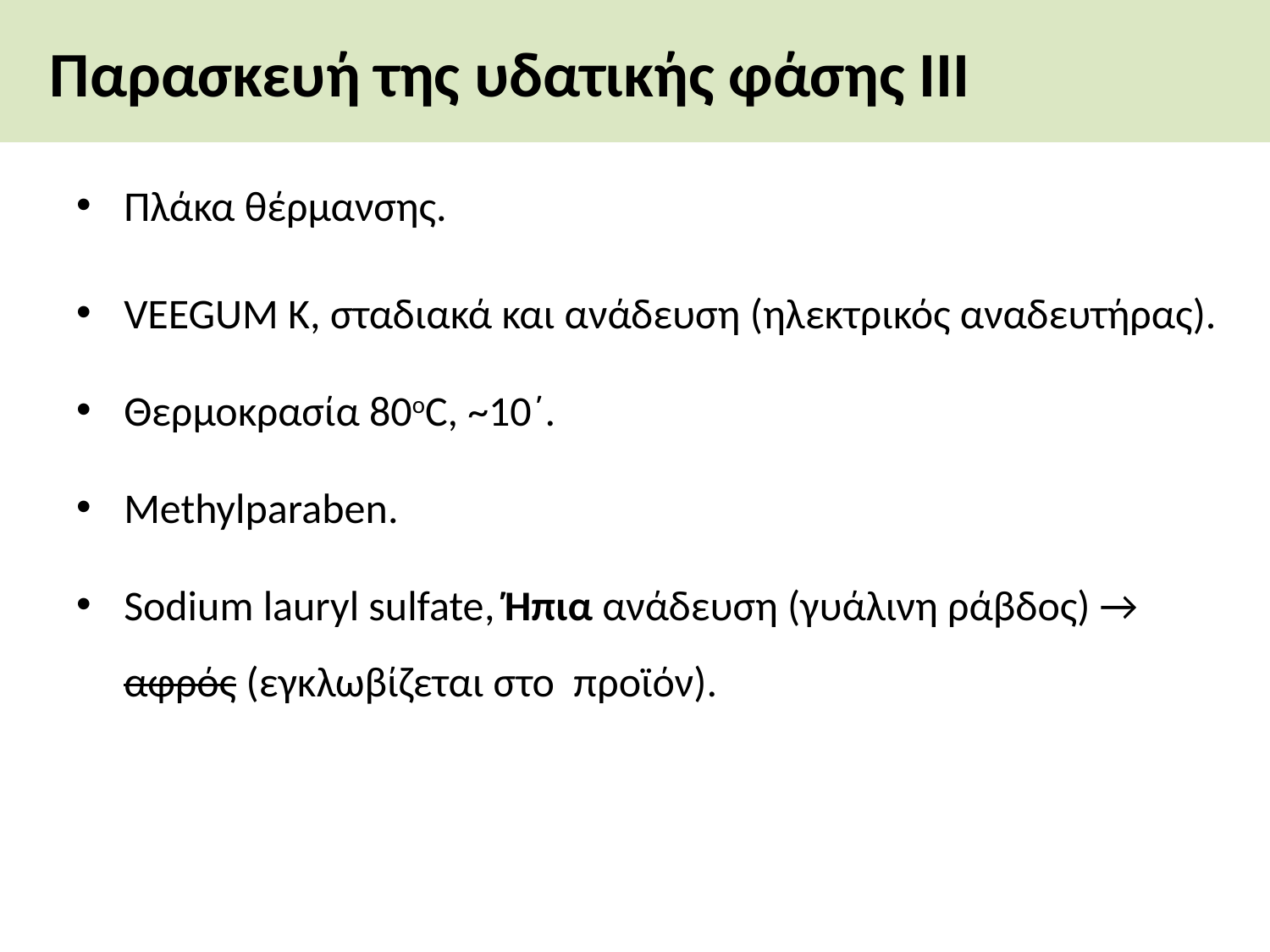

# Παρασκευή της υδατικής φάσης ΙΙΙ
Πλάκα θέρμανσης.
VEEGUM K, σταδιακά και ανάδευση (ηλεκτρικός αναδευτήρας).
Θερμοκρασία 80οC, ~10΄.
Methylparaben.
Sodium lauryl sulfate, Ήπια ανάδευση (γυάλινη ράβδος) →  αφρός (εγκλωβίζεται στο  προϊόν).